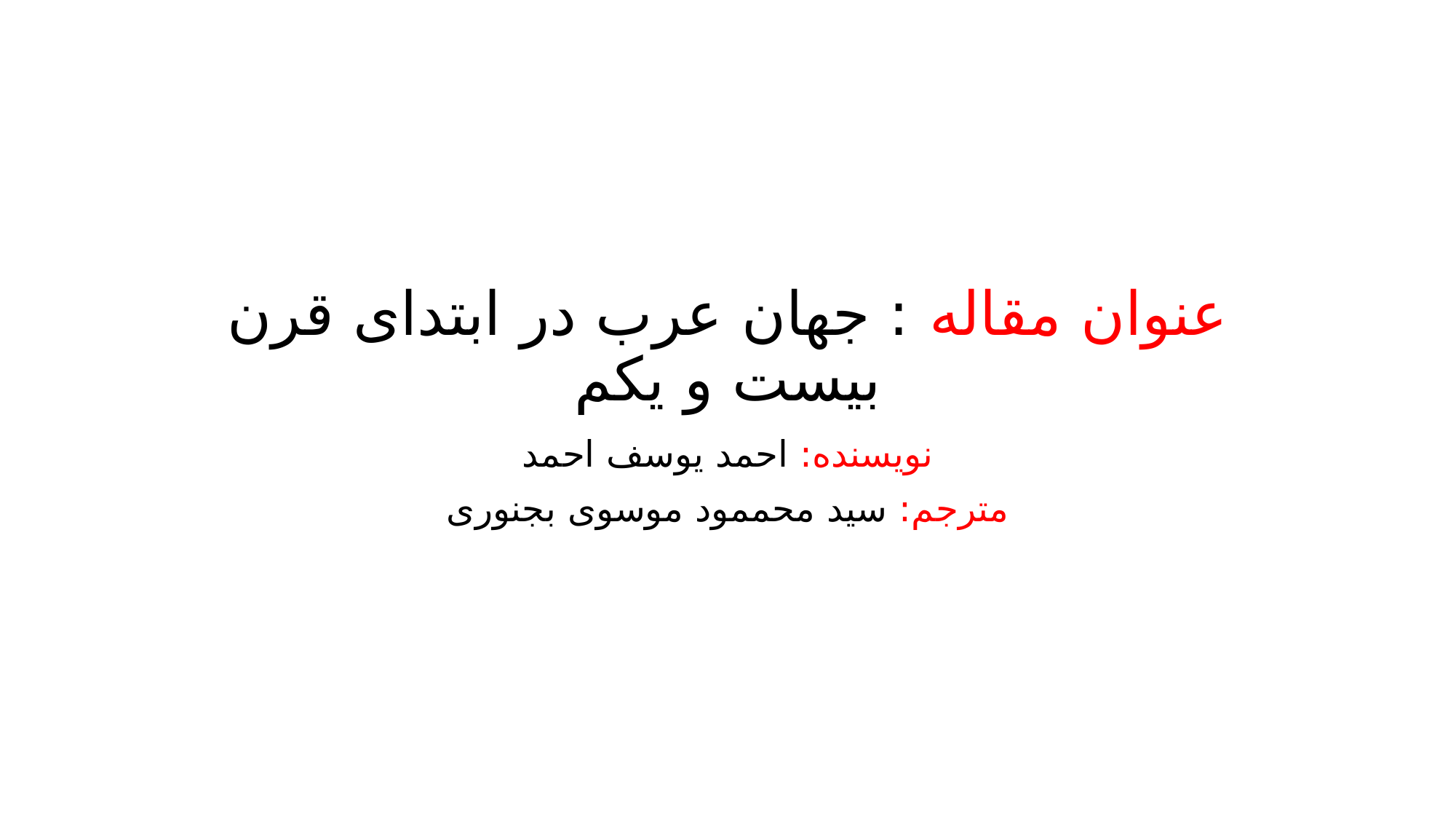

# عنوان مقاله : جهان عرب در ابتدای قرن بیست و یکم
نویسنده: احمد یوسف احمد
مترجم: سید محممود موسوی بجنوری